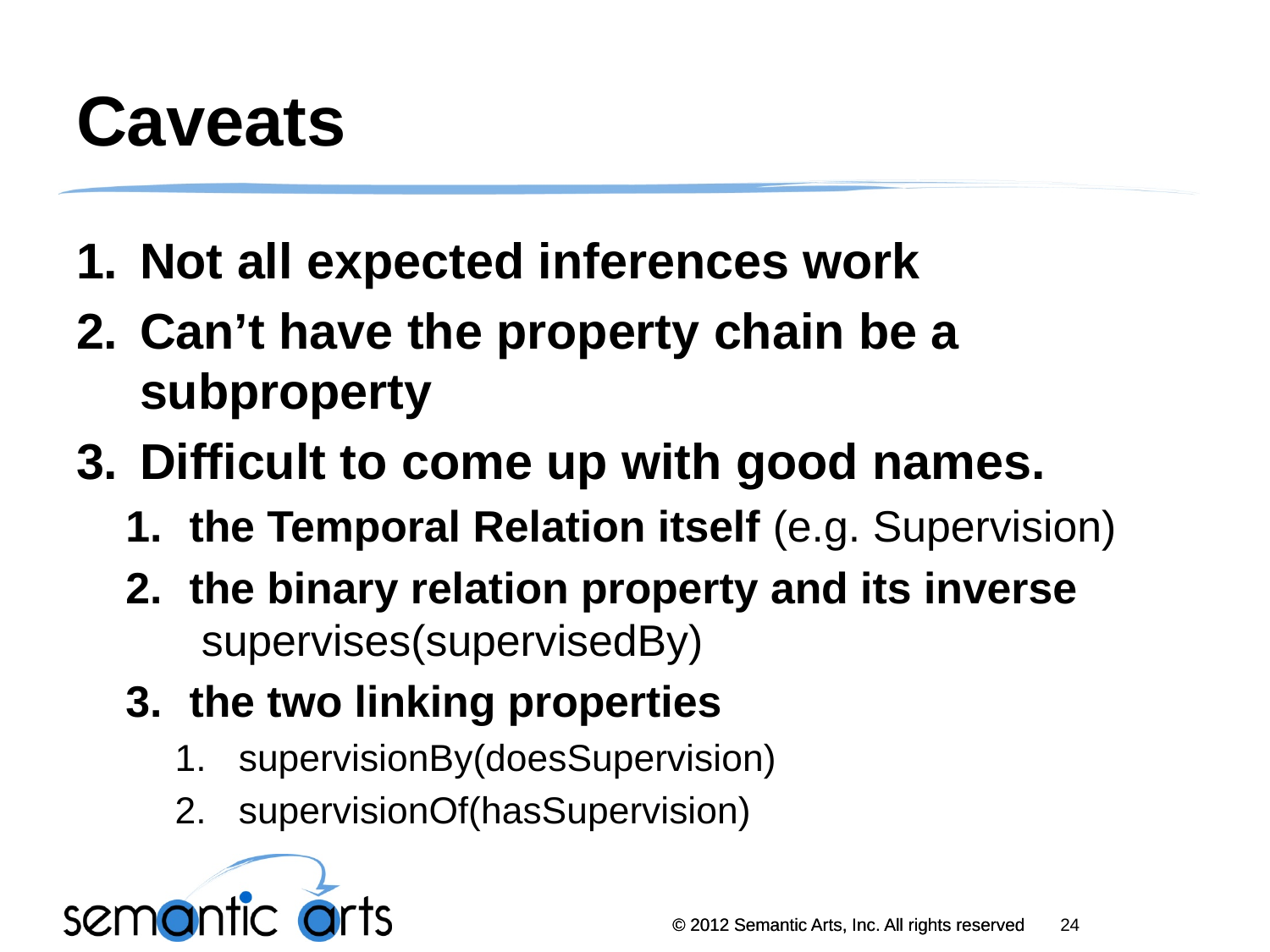

# Caveats
Not all expected inferences work
Can’t have the property chain be a subproperty
Difficult to come up with good names.
the Temporal Relation itself (e.g. Supervision)
the binary relation property and its inverse
 supervises(supervisedBy)
the two linking properties
supervisionBy(doesSupervision)
supervisionOf(hasSupervision)

24